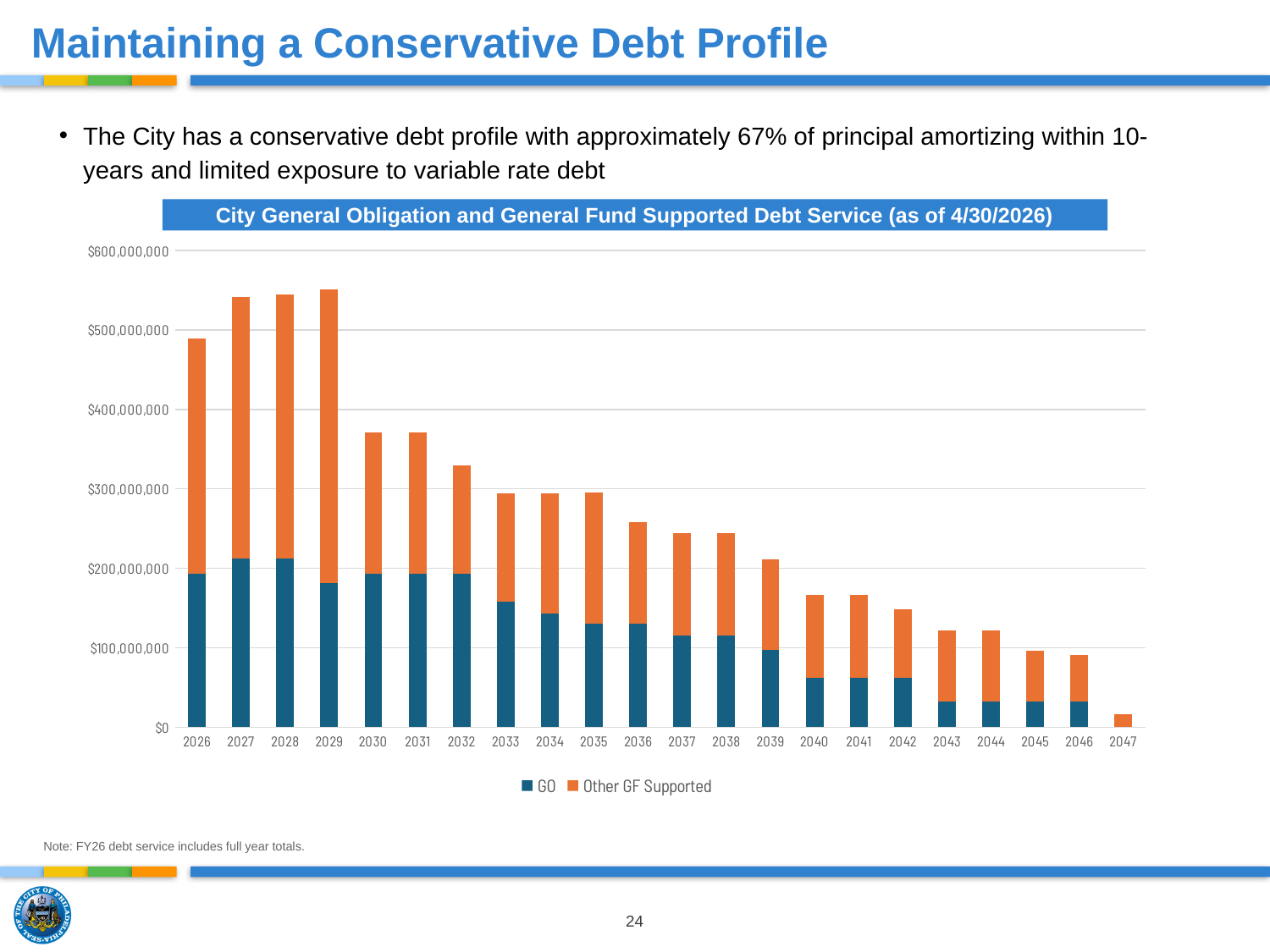

Maintaining a Conservative Debt Profile
The City has a conservative debt profile with approximately 67% of principal amortizing within 10-years and limited exposure to variable rate debt
City General Obligation and General Fund Supported Debt Service (as of 4/30/2026)

### Chart

| Category | GO | Other GF Supported |
|---|---|---|
| 2026 | 192828546.0 | 295947272.0 |
| 2027 | 211796924.0 | 329153281.17999995 |
| 2028 | 212184108.43 | 332035921.875 |
| 2029 | 181174220.81 | 369763261.8525 |
| 2030 | 192653753.81 | 178071502.49 |
| 2031 | 193416424.82999998 | 178067773.8675 |
| 2032 | 193487774.22 | 136468190.57 |
| 2033 | 157448956.54000002 | 136721799.42 |
| 2034 | 143514927.39999998 | 151124815.39 |
| 2035 | 129736491.78999999 | 165928922.66 |
| 2036 | 129894417.46 | 128363560.66 |
| 2037 | 115788179.3 | 128375625.05999999 |
| 2038 | 115468004.75999999 | 128364237.72999999 |
| 2039 | 96696265.75 | 114375743.13 |
| 2040 | 62117662.5 | 104557864.05000001 |
| 2041 | 62118662.5 | 104611708.1 |
| 2042 | 62116862.5 | 86009747.25 |
| 2043 | 31922937.5 | 90307431.8 |
| 2044 | 31922681.25 | 90312556.8 |
| 2045 | 31922781.25 | 63840418.4 |
| 2046 | 31921506.25 | 59034352.5 |
| 2047 | None | 15902875.0 |
Note: FY26 debt service includes full year totals.